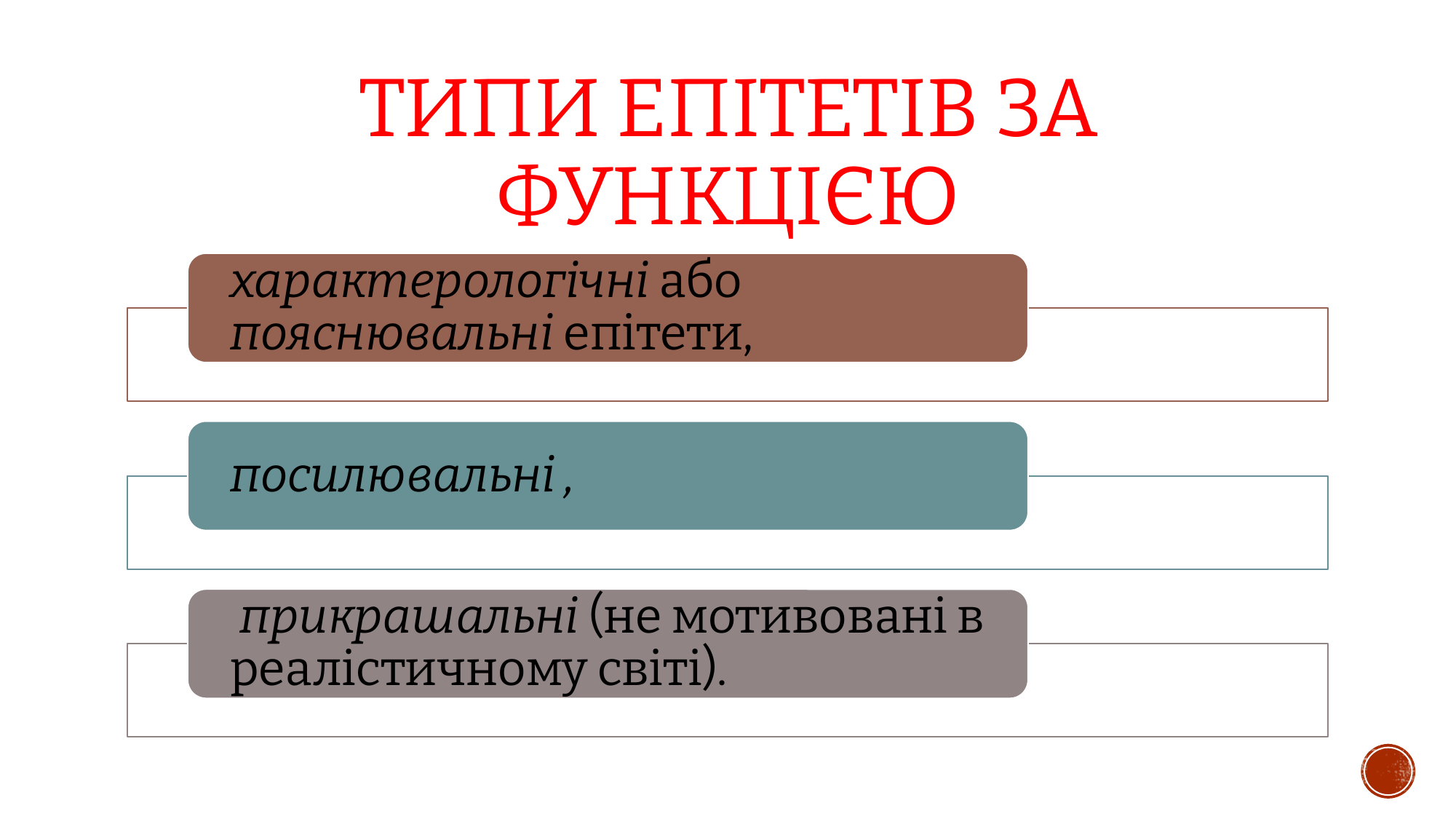

# типи епітетів за функцією
характерологічні або пояснювальні епітети,
посилювальні ,
 прикрашальні (не мотивовані в реалістичному світі).